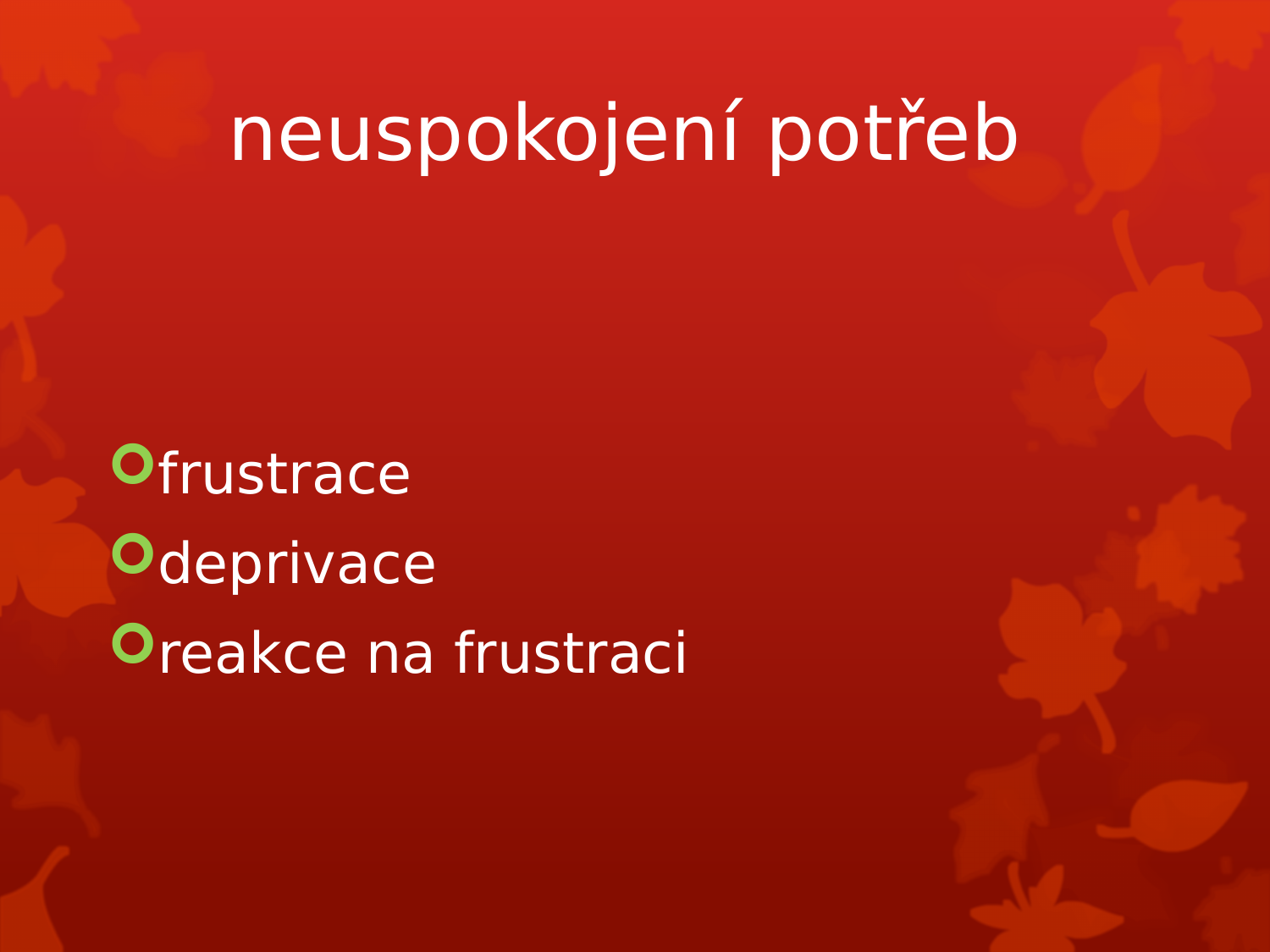

# neuspokojení potřeb
frustrace
deprivace
reakce na frustraci